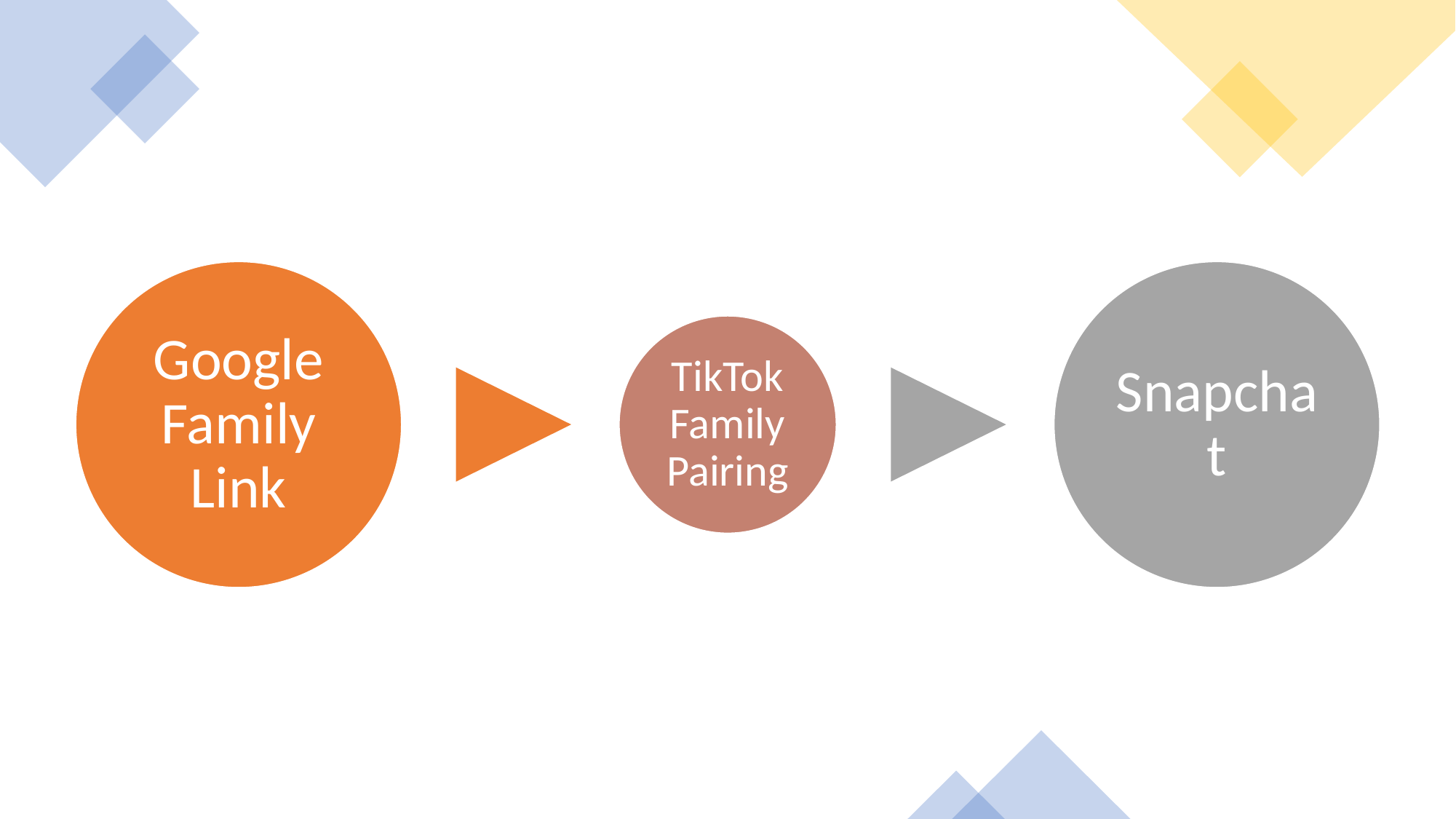

Google Family Link
TikTok Family Pairing
Snapchat